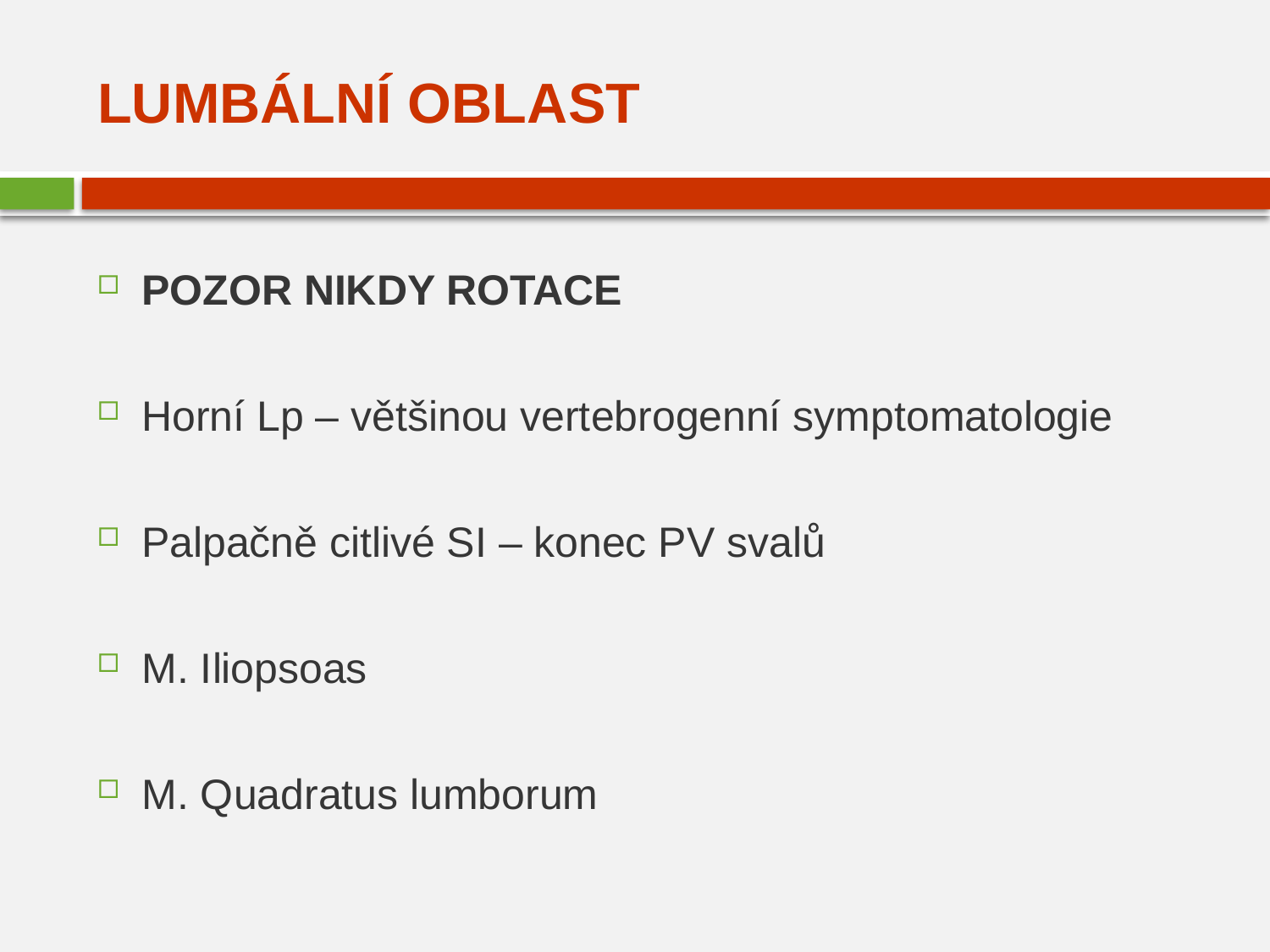

# Lumbální oblast
POZOR NIKDY ROTACE

Horní Lp – většinou vertebrogenní symptomatologie

Palpačně citlivé SI – konec PV svalů

M. Iliopsoas

M. Quadratus lumborum